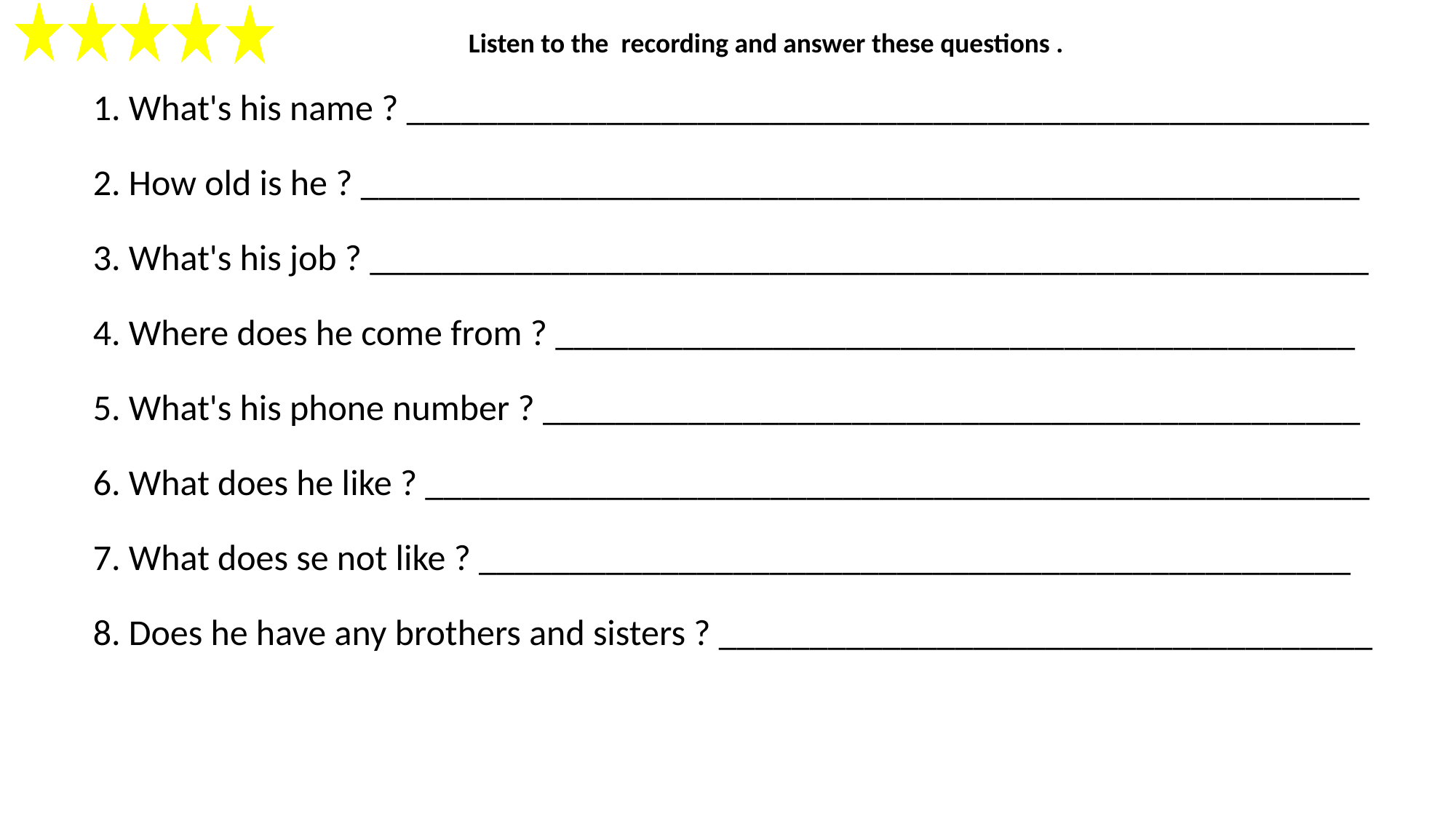

Listen to the  recording and answer these questions .
| 1. What's his name ? \_\_\_\_\_\_\_\_\_\_\_\_\_\_\_\_\_\_\_\_\_\_\_\_\_\_\_\_\_\_\_\_\_\_\_\_\_\_\_\_\_\_\_\_\_\_\_\_\_\_\_\_\_ |
| --- |
|  |
| 2. How old is he ? \_\_\_\_\_\_\_\_\_\_\_\_\_\_\_\_\_\_\_\_\_\_\_\_\_\_\_\_\_\_\_\_\_\_\_\_\_\_\_\_\_\_\_\_\_\_\_\_\_\_\_\_\_\_\_ |
|  |
| 3. What's his job ? \_\_\_\_\_\_\_\_\_\_\_\_\_\_\_\_\_\_\_\_\_\_\_\_\_\_\_\_\_\_\_\_\_\_\_\_\_\_\_\_\_\_\_\_\_\_\_\_\_\_\_\_\_\_\_ |
|  |
| 4. Where does he come from ? \_\_\_\_\_\_\_\_\_\_\_\_\_\_\_\_\_\_\_\_\_\_\_\_\_\_\_\_\_\_\_\_\_\_\_\_\_\_\_\_\_\_\_\_ |
|  |
| 5. What's his phone number ? \_\_\_\_\_\_\_\_\_\_\_\_\_\_\_\_\_\_\_\_\_\_\_\_\_\_\_\_\_\_\_\_\_\_\_\_\_\_\_\_\_\_\_\_\_ |
|  |
| 6. What does he like ? \_\_\_\_\_\_\_\_\_\_\_\_\_\_\_\_\_\_\_\_\_\_\_\_\_\_\_\_\_\_\_\_\_\_\_\_\_\_\_\_\_\_\_\_\_\_\_\_\_\_\_\_ |
|  |
| 7. What does se not like ? \_\_\_\_\_\_\_\_\_\_\_\_\_\_\_\_\_\_\_\_\_\_\_\_\_\_\_\_\_\_\_\_\_\_\_\_\_\_\_\_\_\_\_\_\_\_\_\_ |
|  |
| 8. Does he have any brothers and sisters ? \_\_\_\_\_\_\_\_\_\_\_\_\_\_\_\_\_\_\_\_\_\_\_\_\_\_\_\_\_\_\_\_\_\_\_\_ |